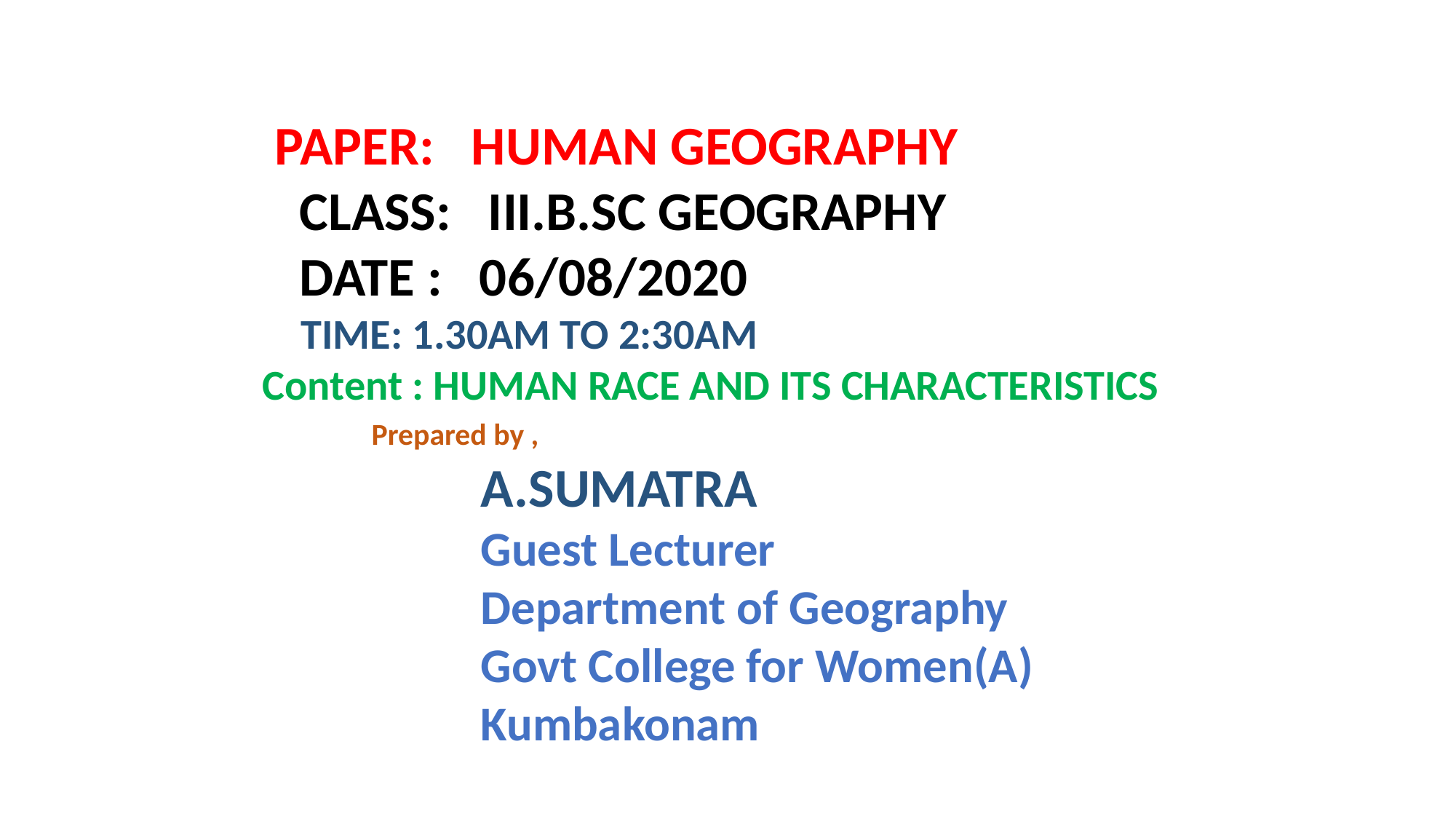

PAPER:   HUMAN GEOGRAPHY
   CLASS:   III.B.SC GEOGRAPHY
   DATE :   06/08/2020
    TIME: 1.30AM TO 2:30AM
Content : HUMAN RACE AND ITS CHARACTERISTICS
 	Prepared by ,
		A.SUMATRA
		Guest Lecturer
		Department of Geography
		Govt College for Women(A)
		Kumbakonam